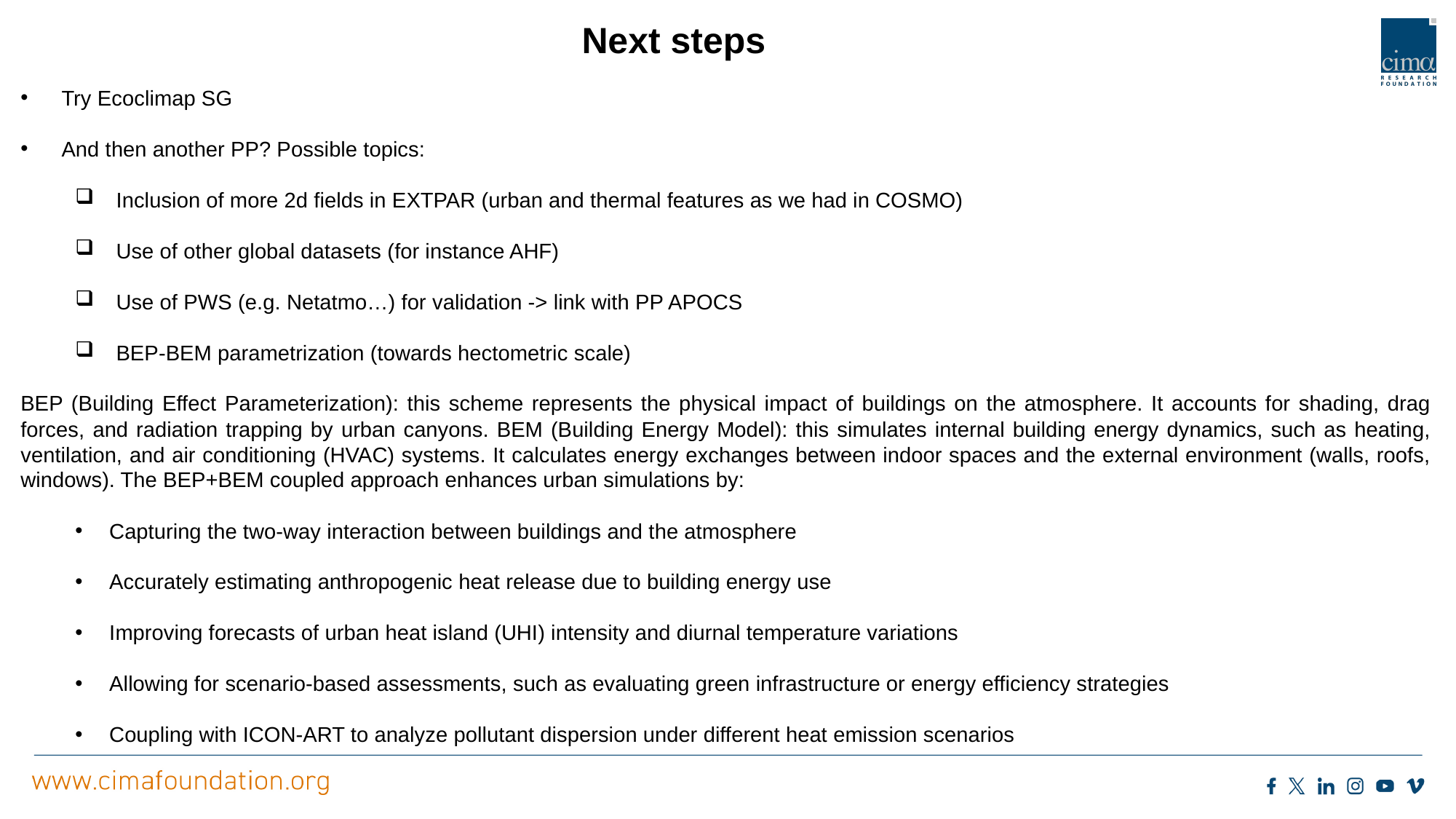

Next steps
Try Ecoclimap SG

And then another PP? Possible topics:

Inclusion of more 2d fields in EXTPAR (urban and thermal features as we had in COSMO)

Use of other global datasets (for instance AHF)

Use of PWS (e.g. Netatmo…) for validation -> link with PP APOCS

BEP-BEM parametrization (towards hectometric scale)

BEP (Building Effect Parameterization): this scheme represents the physical impact of buildings on the atmosphere. It accounts for shading, drag forces, and radiation trapping by urban canyons. BEM (Building Energy Model): this simulates internal building energy dynamics, such as heating, ventilation, and air conditioning (HVAC) systems. It calculates energy exchanges between indoor spaces and the external environment (walls, roofs, windows). The BEP+BEM coupled approach enhances urban simulations by:

Capturing the two-way interaction between buildings and the atmosphere

Accurately estimating anthropogenic heat release due to building energy use

Improving forecasts of urban heat island (UHI) intensity and diurnal temperature variations

Allowing for scenario-based assessments, such as evaluating green infrastructure or energy efficiency strategies

Coupling with ICON-ART to analyze pollutant dispersion under different heat emission scenarios